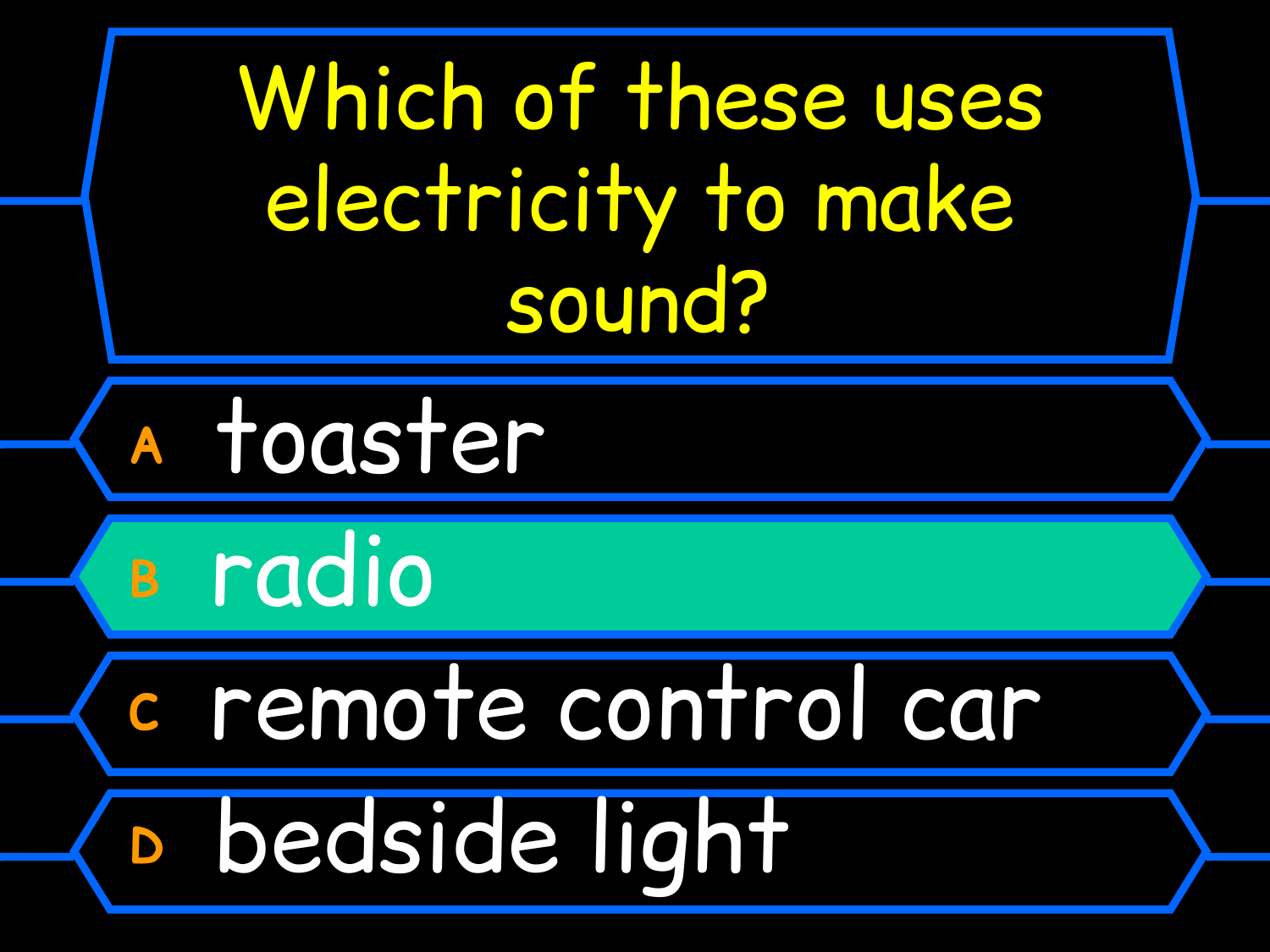

# Which of these uses electricity to make sound?

A  toaster
B  radio
C  remote control car
D  bedside light